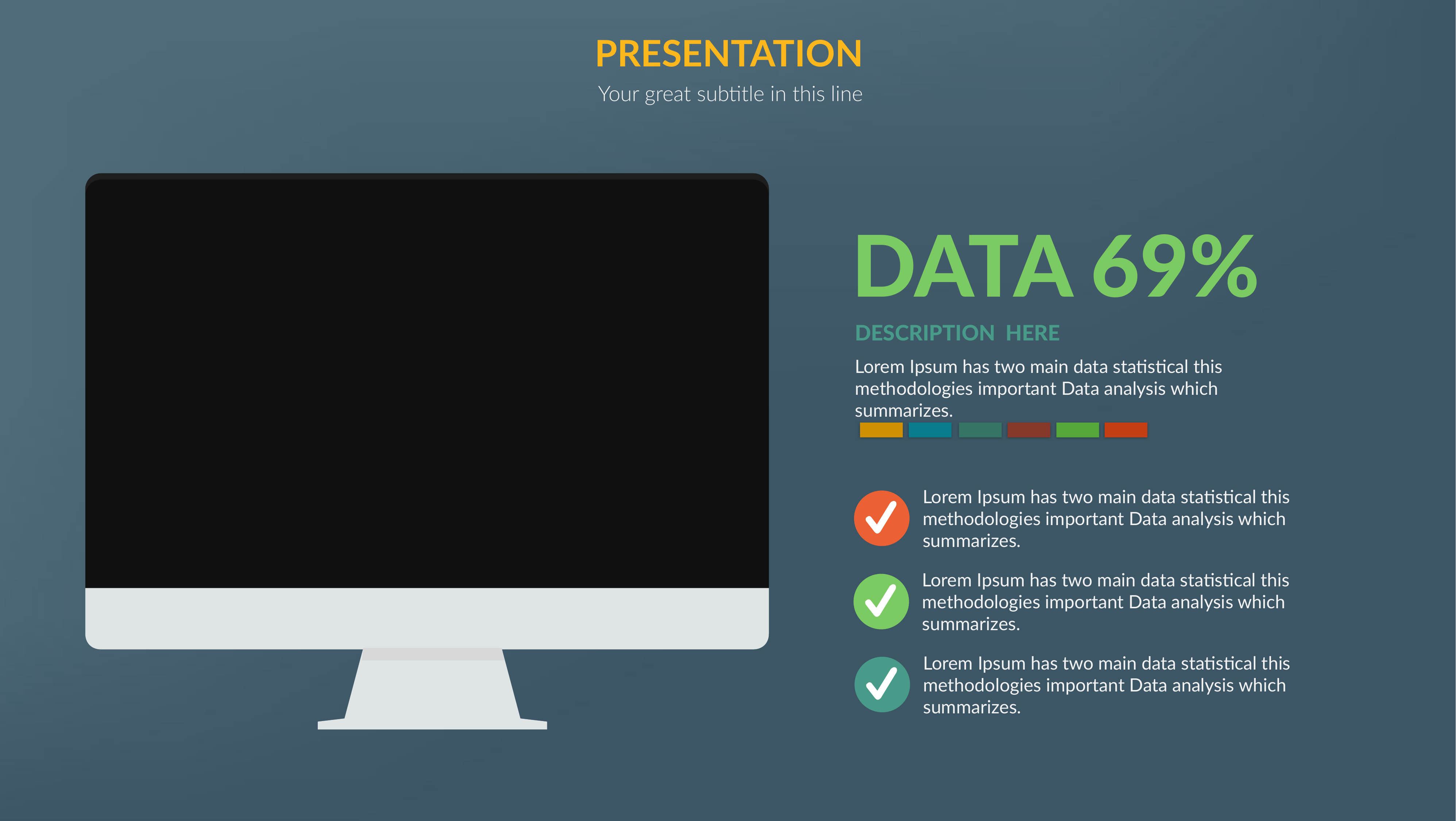

PRESENTATION
Your great subtitle in this line

DATA 69%
DESCRIPTION  HERE
Lorem Ipsum has two main data statistical this methodologies important Data analysis which summarizes.

Lorem Ipsum has two main data statistical this methodologies important Data analysis which summarizes.

Lorem Ipsum has two main data statistical this methodologies important Data analysis which summarizes.

Lorem Ipsum has two main data statistical this methodologies important Data analysis which summarizes.